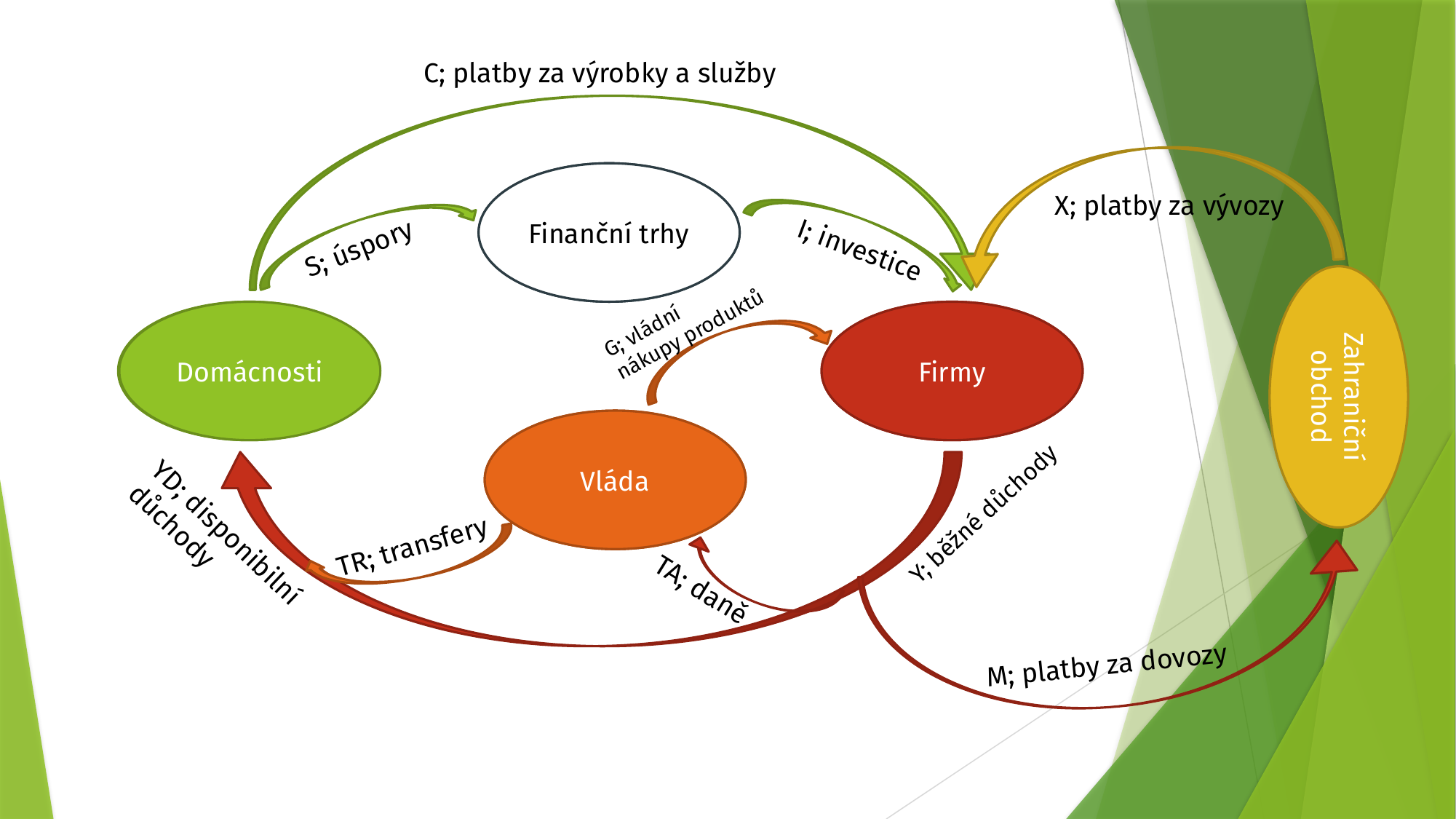

C; platby za výrobky a služby

?
Finanční trhy
X; platby za vývozy

S; úspory
I; investice
G; vládní
nákupy produktů
?
Domácnosti
?
Firmy
?
Zahraniční obchod

?
Vláda

Y; běžné důchody
YD; disponibilní důchody
TR; transfery

TA; daně
M; platby za dovozy